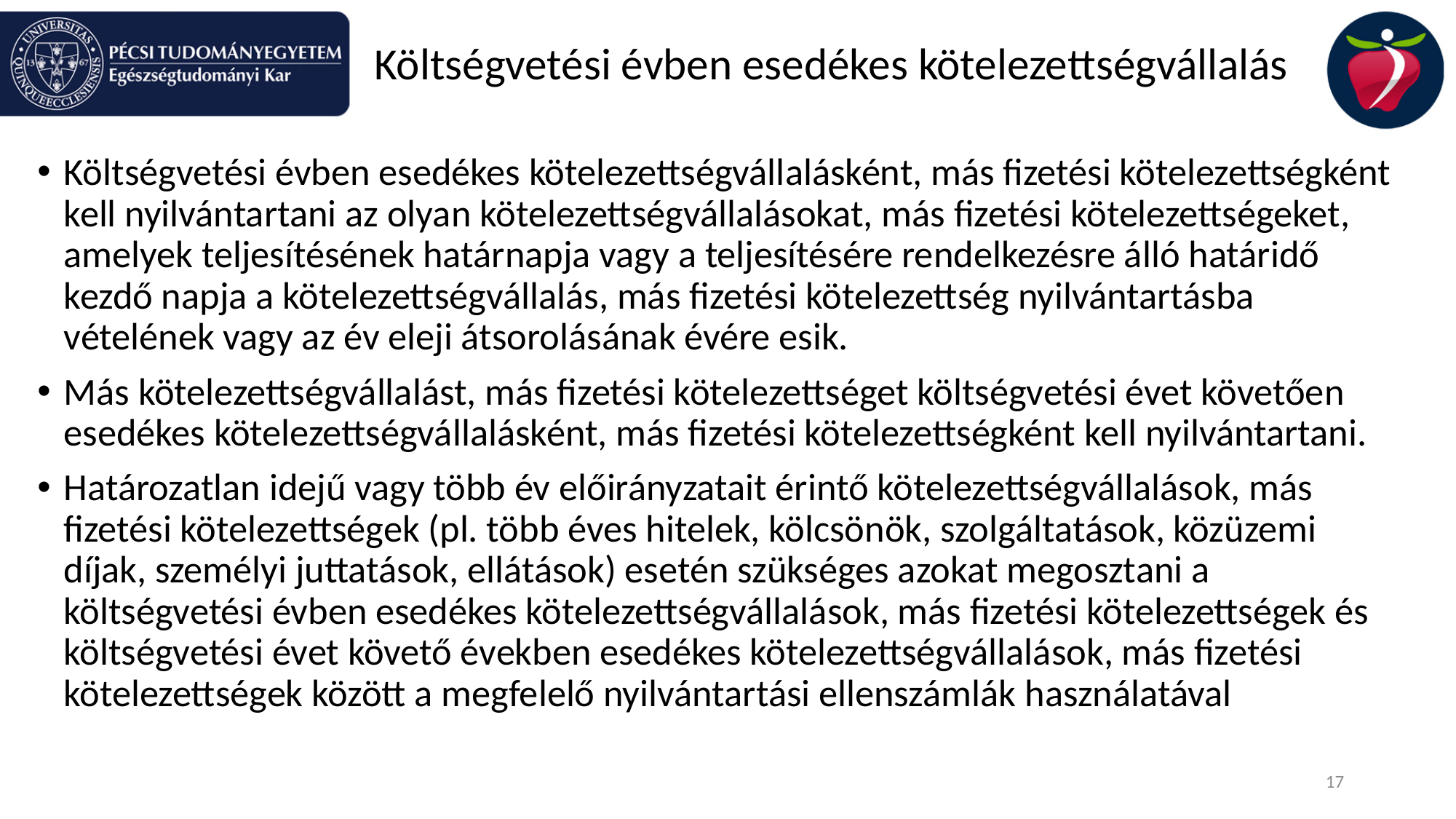

# Költségvetési évben esedékes kötelezettségvállalás
Költségvetési évben esedékes kötelezettségvállalásként, más fizetési kötelezettségként kell nyilvántartani az olyan kötelezettségvállalásokat, más fizetési kötelezettségeket, amelyek teljesítésének határnapja vagy a teljesítésére rendelkezésre álló határidő kezdő napja a kötelezettségvállalás, más fizetési kötelezettség nyilvántartásba vételének vagy az év eleji átsorolásának évére esik.
Más kötelezettségvállalást, más fizetési kötelezettséget költségvetési évet követően esedékes kötelezettségvállalásként, más fizetési kötelezettségként kell nyilvántartani.
Határozatlan idejű vagy több év előirányzatait érintő kötelezettségvállalások, más fizetési kötelezettségek (pl. több éves hitelek, kölcsönök, szolgáltatások, közüzemi díjak, személyi juttatások, ellátások) esetén szükséges azokat megosztani a költségvetési évben esedékes kötelezettségvállalások, más fizetési kötelezettségek és költségvetési évet követő években esedékes kötelezettségvállalások, más fizetési kötelezettségek között a megfelelő nyilvántartási ellenszámlák használatával
17